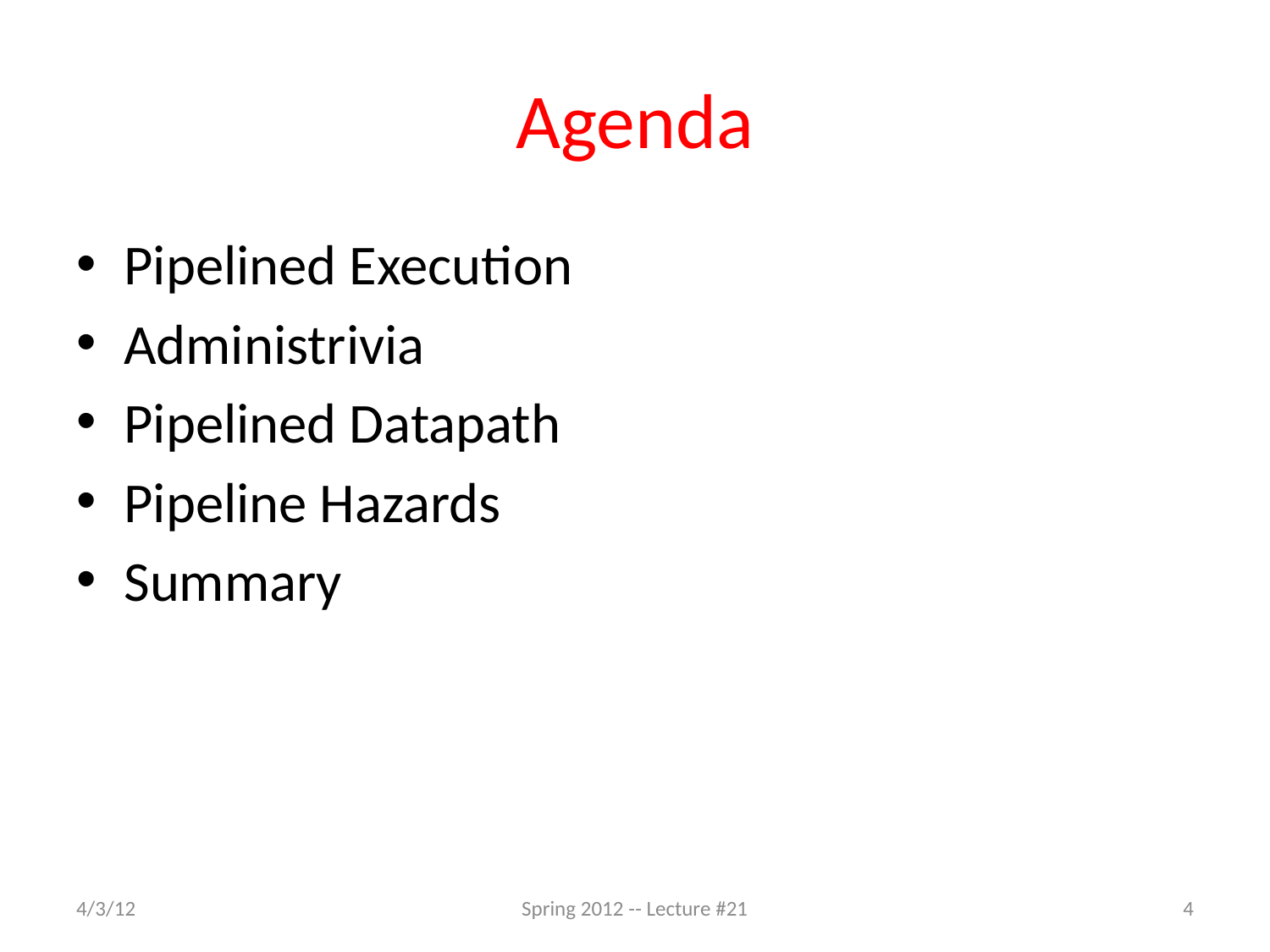

# Agenda
Pipelined Execution
Administrivia
Pipelined Datapath
Pipeline Hazards
Summary
4/3/12
Spring 2012 -- Lecture #21
4